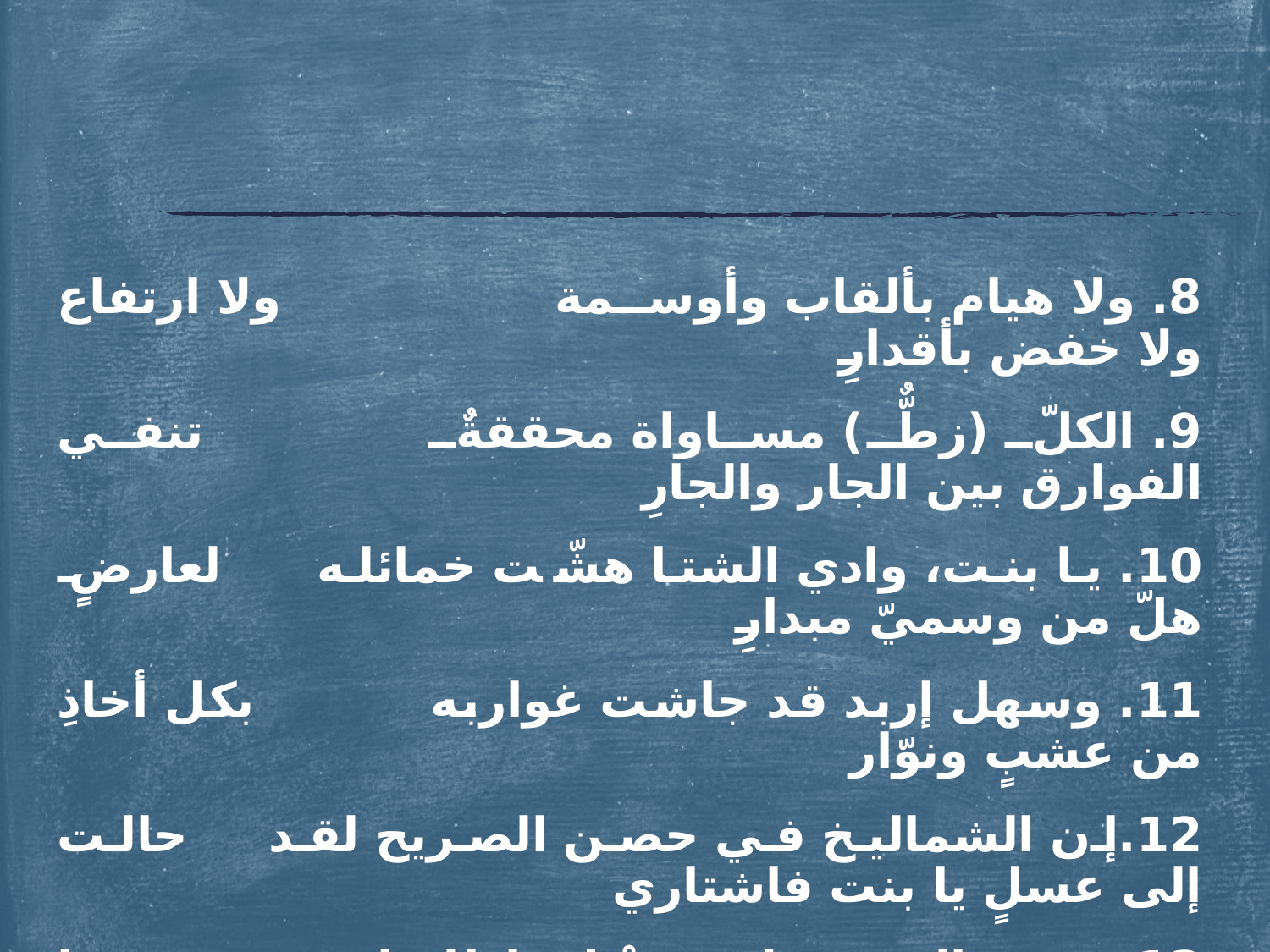

#
8. ولا هيام بألقاب وأوسمة                 ولا ارتفاع ولا خفض بأقدارِ
9. الكلّ (زطٌّ) مساواة محققةٌ              تنفي الفوارق بين الجار والجارِ
10. يا بنت، وادي الشتا هشّت خمائله      لعارضٍ هلّ من وسميّ مبدارِ
11. وسهل إربد قد جاشت غواربه           بكل أخاذِ من عشبٍ ونوّار
12.إن الشماليخ في حصن الصريح لقد     حالت إلى عسلٍ يا بنت فاشتاري
13. دعي المدينة لا يخدعْك باطلها         فزيفها بيّنٌ من غير منظارِ
14. خدّاك يا بنت من دحنون ديرتنا        سبحانه بارئ الأردنّ من باري